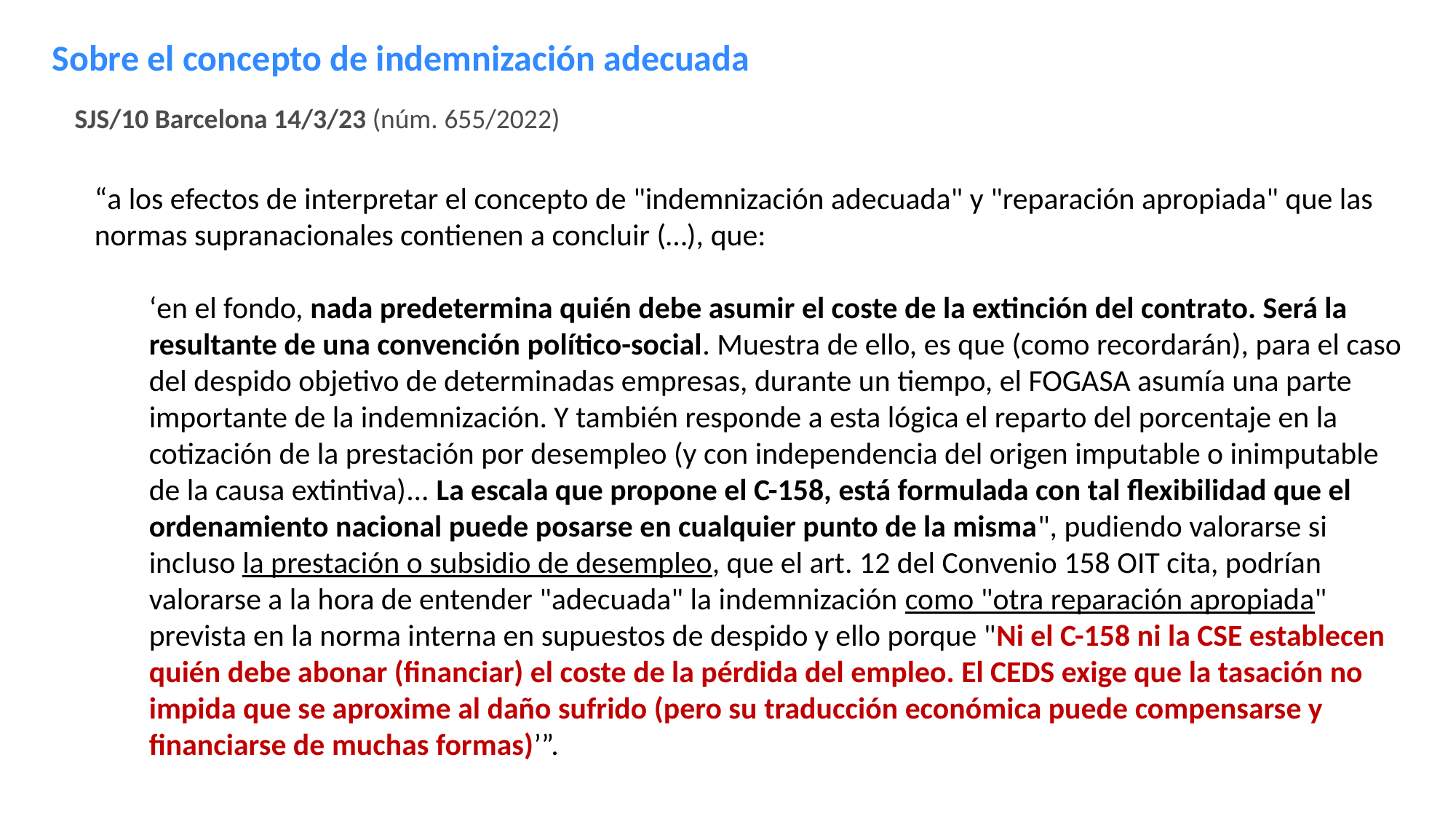

Sobre el concepto de indemnización adecuada
SJS/10 Barcelona 14/3/23 (núm. 655/2022)
“a los efectos de interpretar el concepto de "indemnización adecuada" y "reparación apropiada" que las normas supranacionales contienen a concluir (…), que:

‘en el fondo, nada predetermina quién debe asumir el coste de la extinción del contrato. Será la resultante de una convención político-social. Muestra de ello, es que (como recordarán), para el caso del despido objetivo de determinadas empresas, durante un tiempo, el FOGASA asumía una parte importante de la indemnización. Y también responde a esta lógica el reparto del porcentaje en la cotización de la prestación por desempleo (y con independencia del origen imputable o inimputable de la causa extintiva)... La escala que propone el C-158, está formulada con tal flexibilidad que el ordenamiento nacional puede posarse en cualquier punto de la misma", pudiendo valorarse si incluso la prestación o subsidio de desempleo, que el art. 12 del Convenio 158 OIT cita, podrían valorarse a la hora de entender "adecuada" la indemnización como "otra reparación apropiada" prevista en la norma interna en supuestos de despido y ello porque "Ni el C-158 ni la CSE establecen quién debe abonar (financiar) el coste de la pérdida del empleo. El CEDS exige que la tasación no impida que se aproxime al daño sufrido (pero su traducción económica puede compensarse y financiarse de muchas formas)’”.